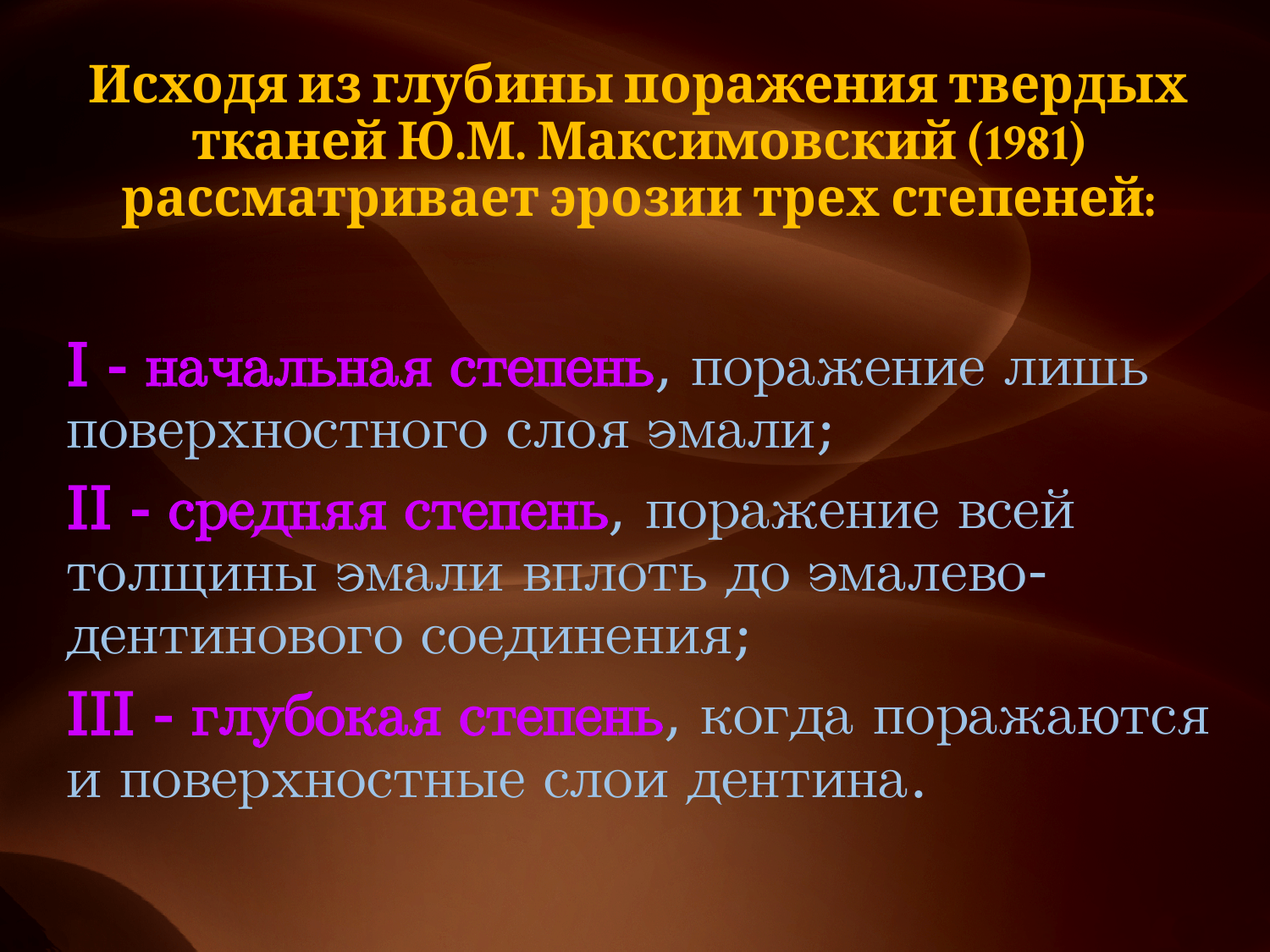

# Исходя из глубины поражения твердых тканей Ю.М. Максимовский (1981) рассматривает эрозии трех степеней:
I - начальная степень, поражение лишь поверхностного слоя эмали;
II - средняя степень, поражение всей толщины эмали вплоть до эмалево-дентинового соединения;
III - глубокая степень, когда поражаются и поверхностные слои дентина.